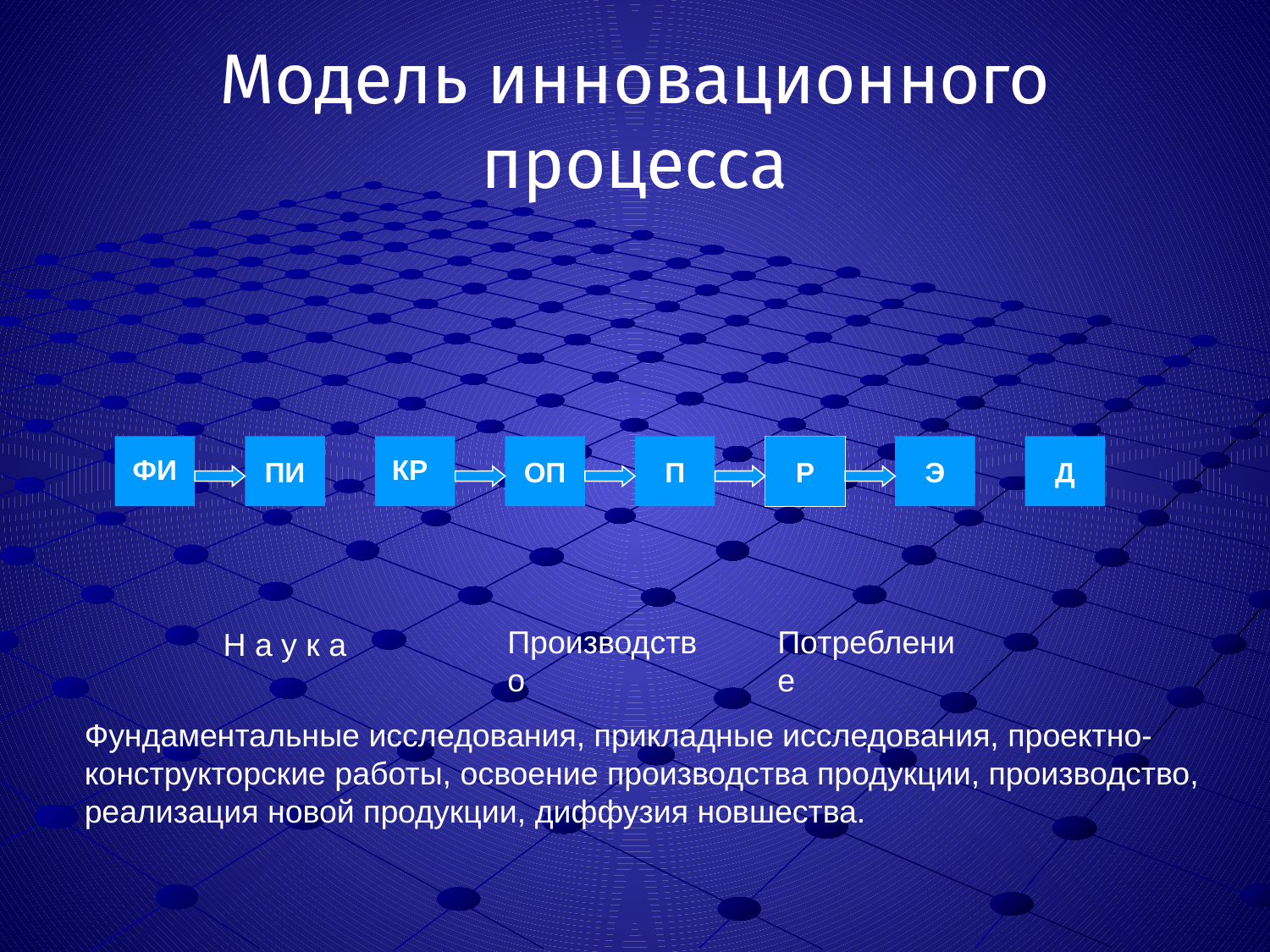

# Модель инновационного процесса

ПИ

ОП
П

Р
Э
Д
ФИ

КР

Производство
Потребление
Н а у к а
Фундаментальные исследования, прикладные исследования, проектно-конструкторские работы, освоение производства продукции, производство, реализация новой продукции, диффузия новшества.